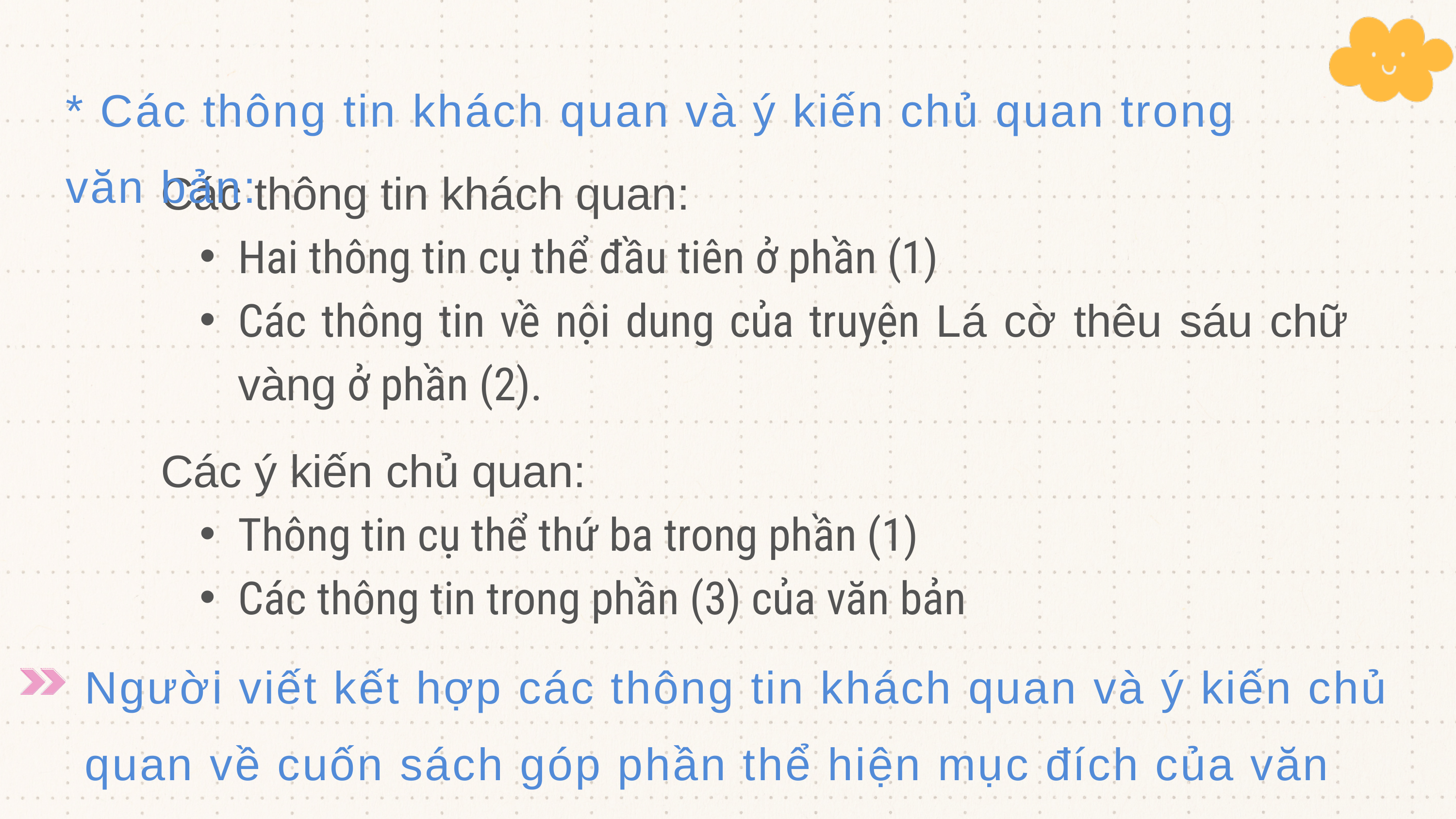

* Các thông tin khách quan và ý kiến chủ quan trong văn bản:
Các thông tin khách quan:
Hai thông tin cụ thể đầu tiên ở phần (1)
Các thông tin về nội dung của truyện Lá cờ thêu sáu chữ vàng ở phần (2).
Các ý kiến chủ quan:
Thông tin cụ thể thứ ba trong phần (1)
Các thông tin trong phần (3) của văn bản
Người viết kết hợp các thông tin khách quan và ý kiến chủ quan về cuốn sách góp phần thể hiện mục đích của văn bản.